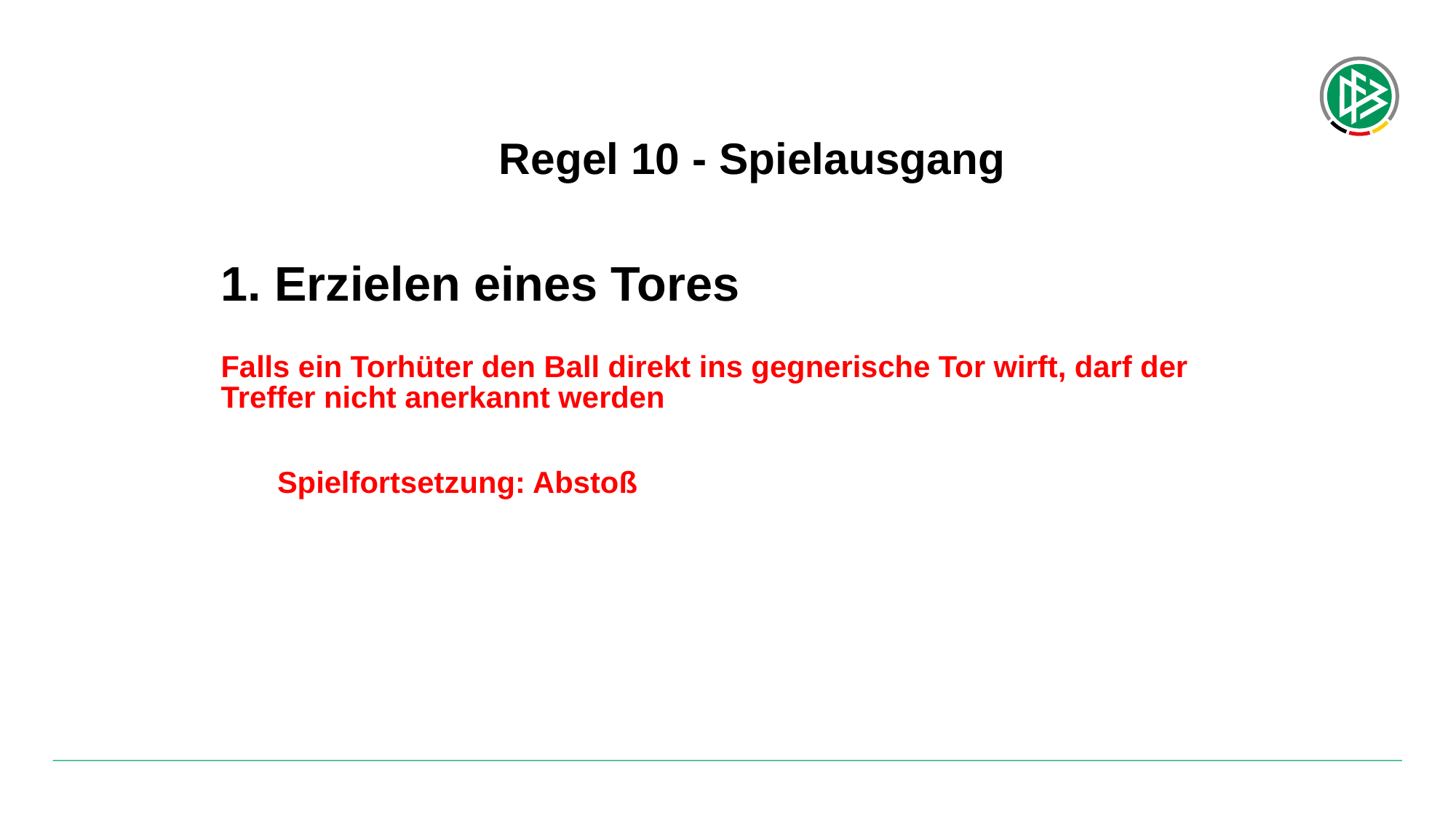

Regel 10 - Spielausgang

1. Erzielen eines Tores
Falls ein Torhüter den Ball direkt ins gegnerische Tor wirft, darf der Treffer nicht anerkannt werden

Spielfortsetzung: Abstoß
12